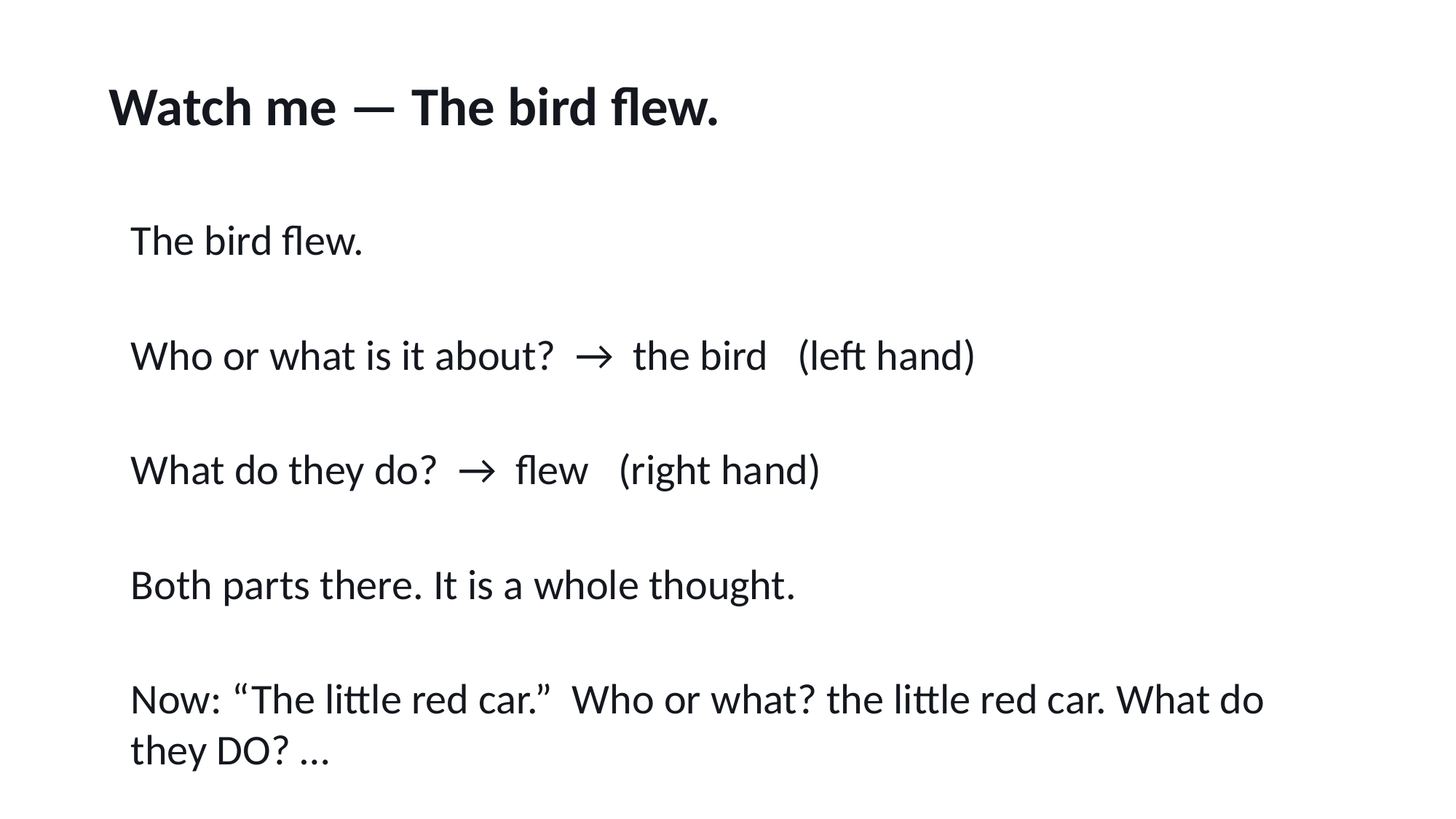

Watch me — The bird flew.
The bird flew.
Who or what is it about?  →  the bird   (left hand)
What do they do?  →  flew   (right hand)
Both parts there. It is a whole thought.
Now: “The little red car.”  Who or what? the little red car. What do they DO? …